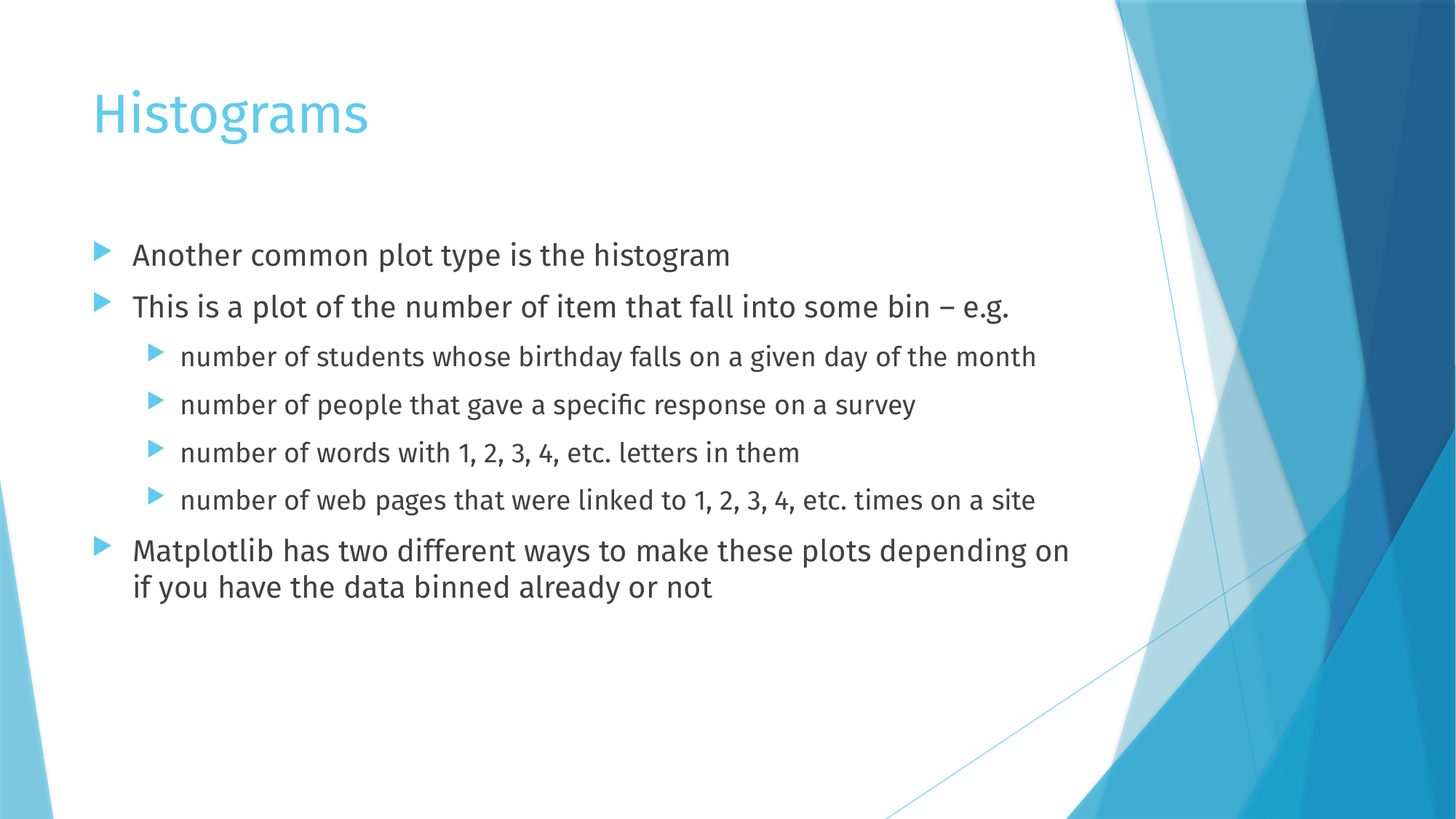

# Histograms
Another common plot type is the histogram
This is a plot of the number of item that fall into some bin – e.g.
number of students whose birthday falls on a given day of the month
number of people that gave a specific response on a survey
number of words with 1, 2, 3, 4, etc. letters in them
number of web pages that were linked to 1, 2, 3, 4, etc. times on a site
Matplotlib has two different ways to make these plots depending on if you have the data binned already or not